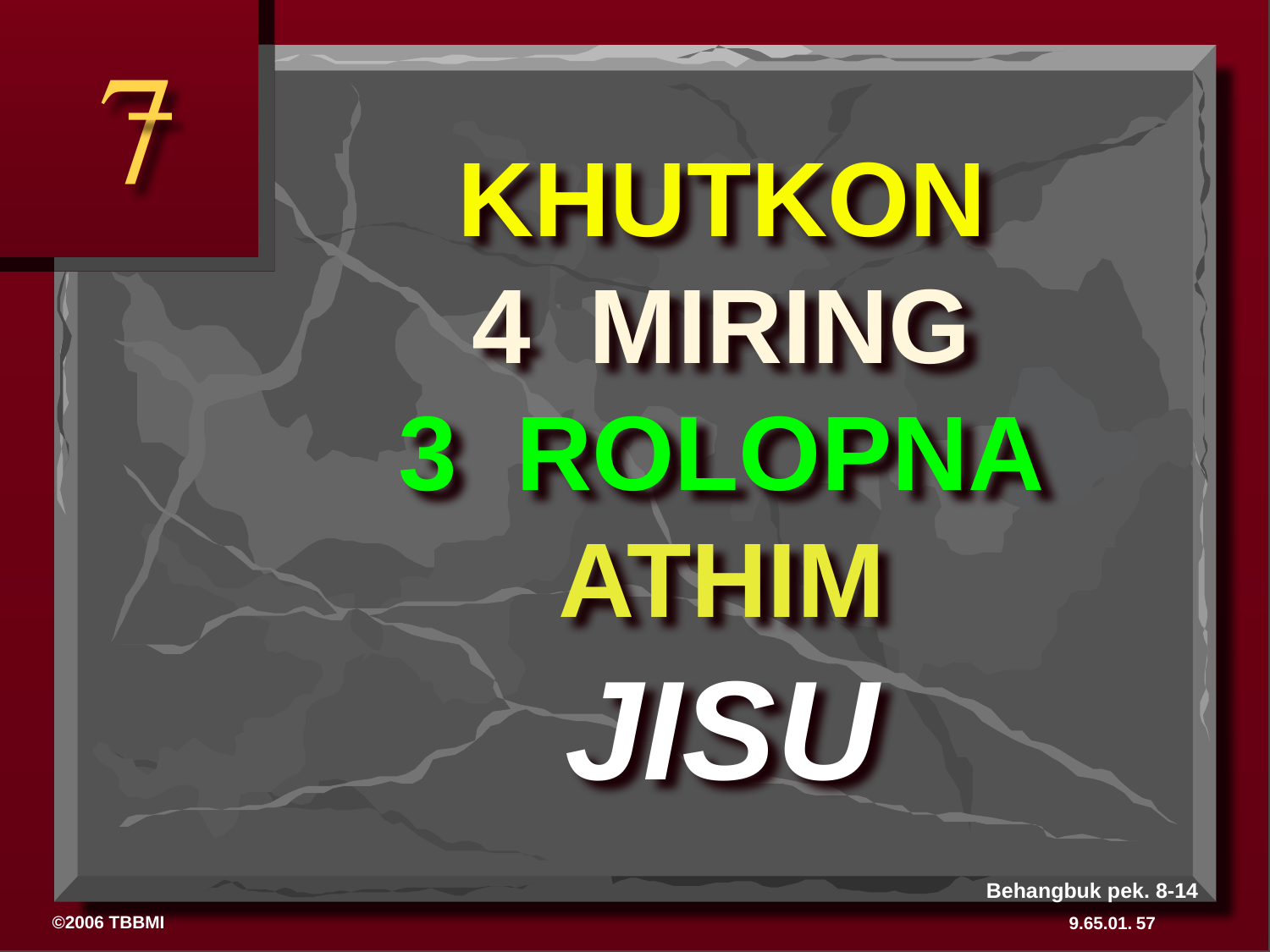

7
KHUTKON
4  MIRING
3  ROLOPNA
ATHIM
JISU

# KHUNG THOI

Behangbuk pek. 8-14
57